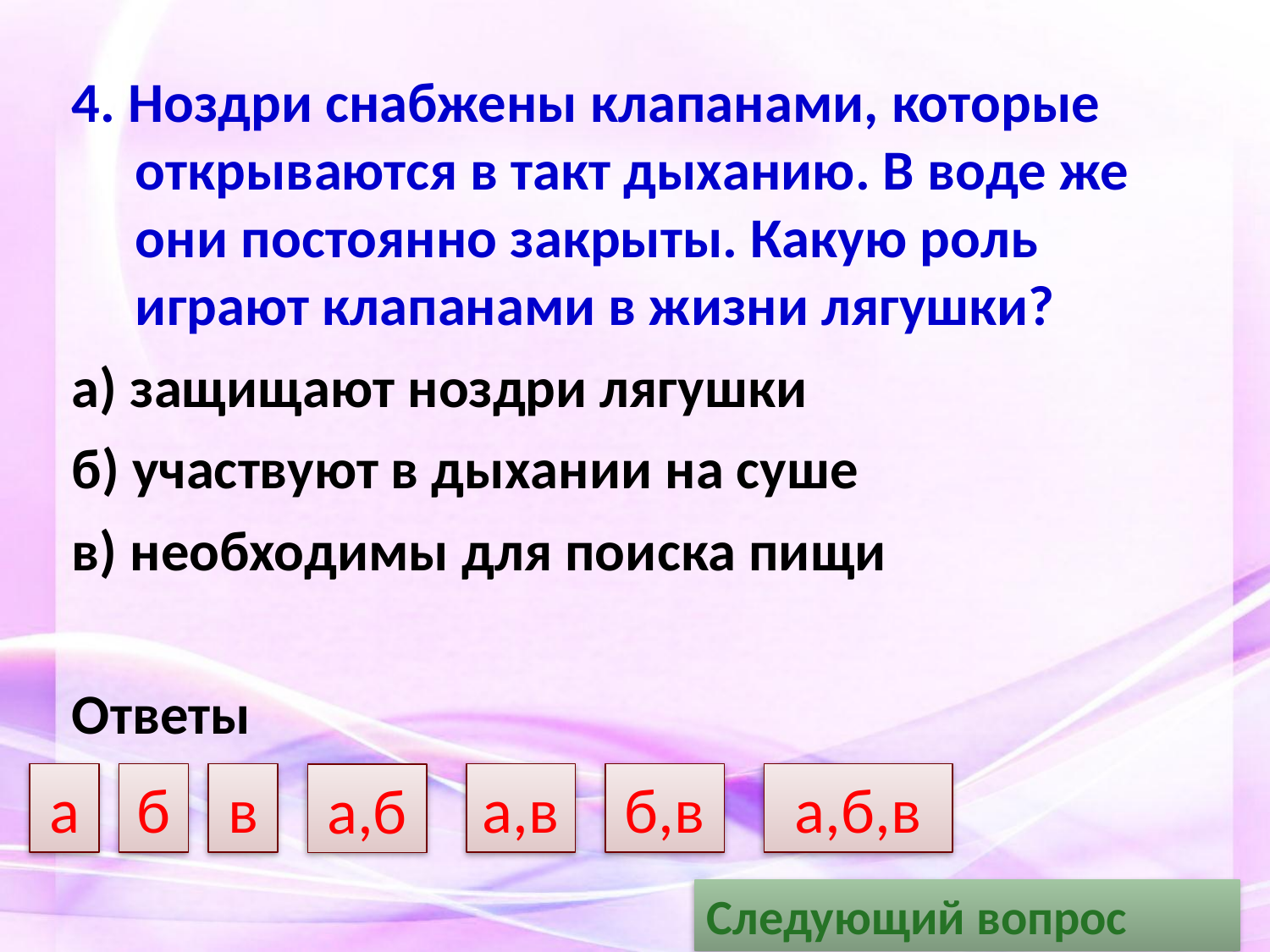

#
4. Ноздри снабжены клапанами, которые открываются в такт дыханию. В воде же они постоянно закрыты. Какую роль играют клапанами в жизни лягушки?
а) защищают ноздри лягушки
б) участвуют в дыхании на суше
в) необходимы для поиска пищи

Ответы

а
б
в
а,в
б,в
а,б,в
а,б
Следующий вопрос